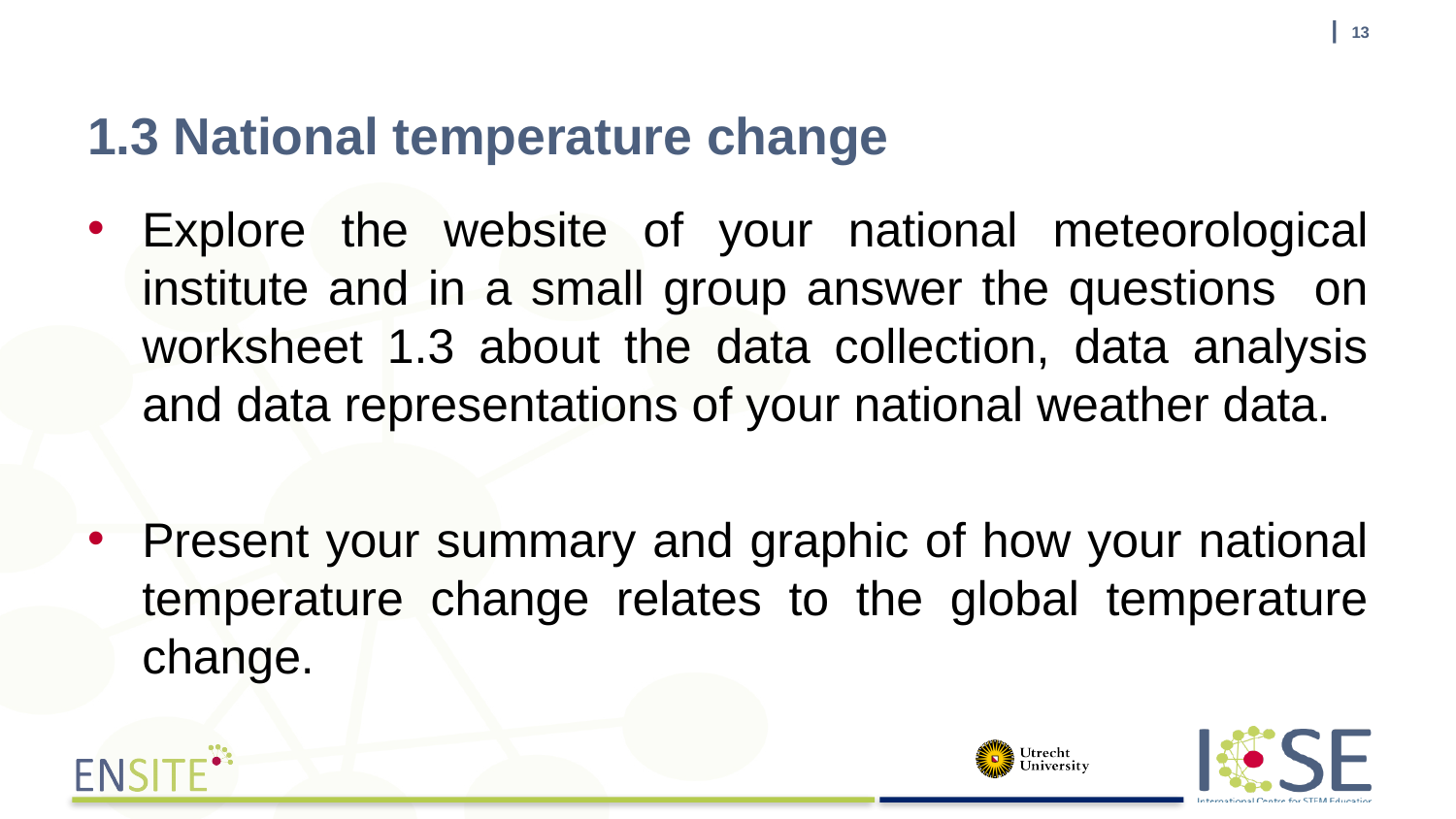

|  13
# 1.3 National temperature change
Explore the website of your national meteorological institute and in a small group answer the questions  on worksheet 1.3 about the data collection, data analysis and data representations of your national weather data.

Present your summary and graphic of how your national temperature change relates to the global temperature change.